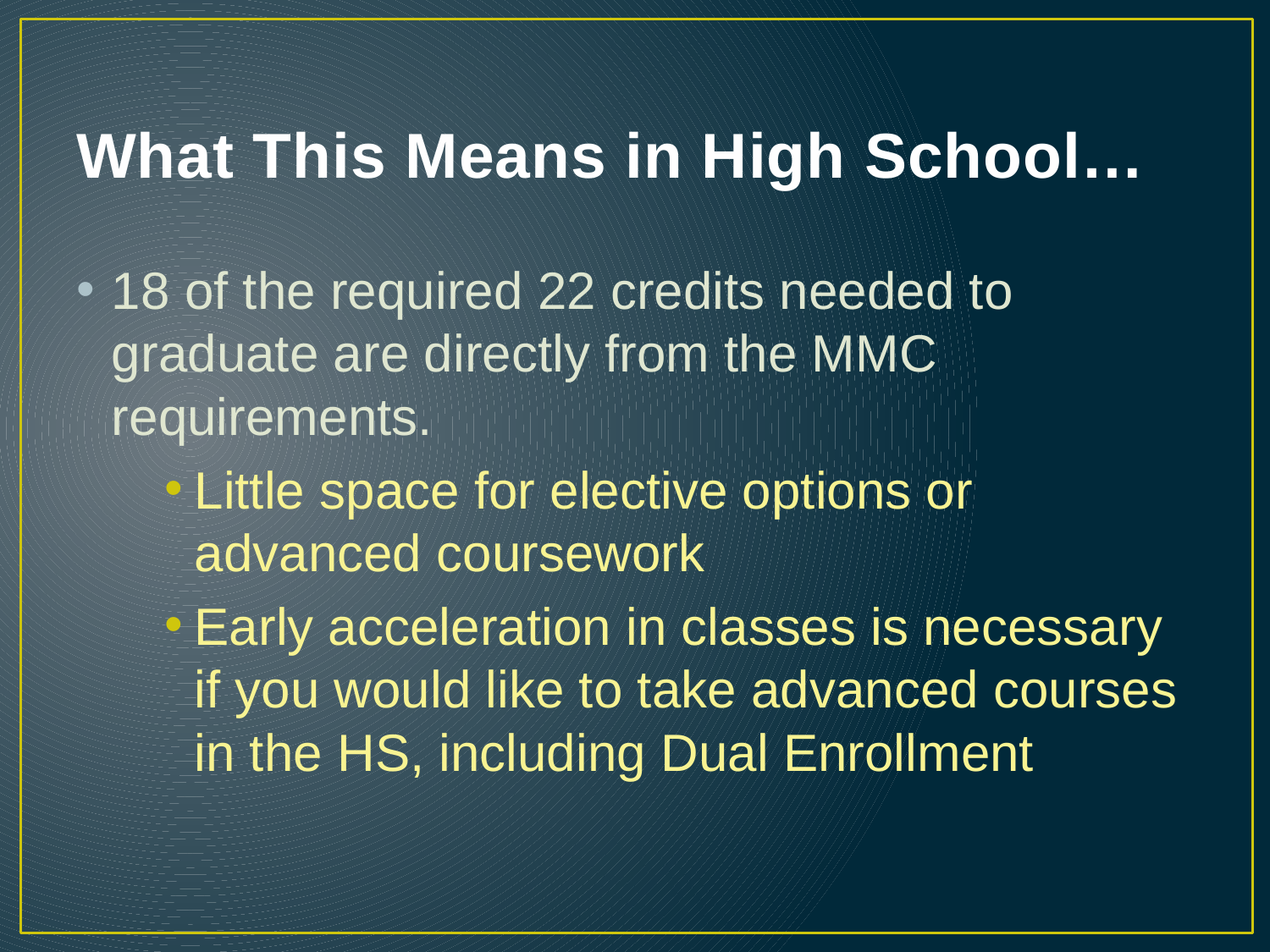

# What This Means in High School…

18 of the required 22 credits needed to graduate are directly from the MMC requirements.
Little space for elective options or advanced coursework
Early acceleration in classes is necessary if you would like to take advanced courses in the HS, including Dual Enrollment